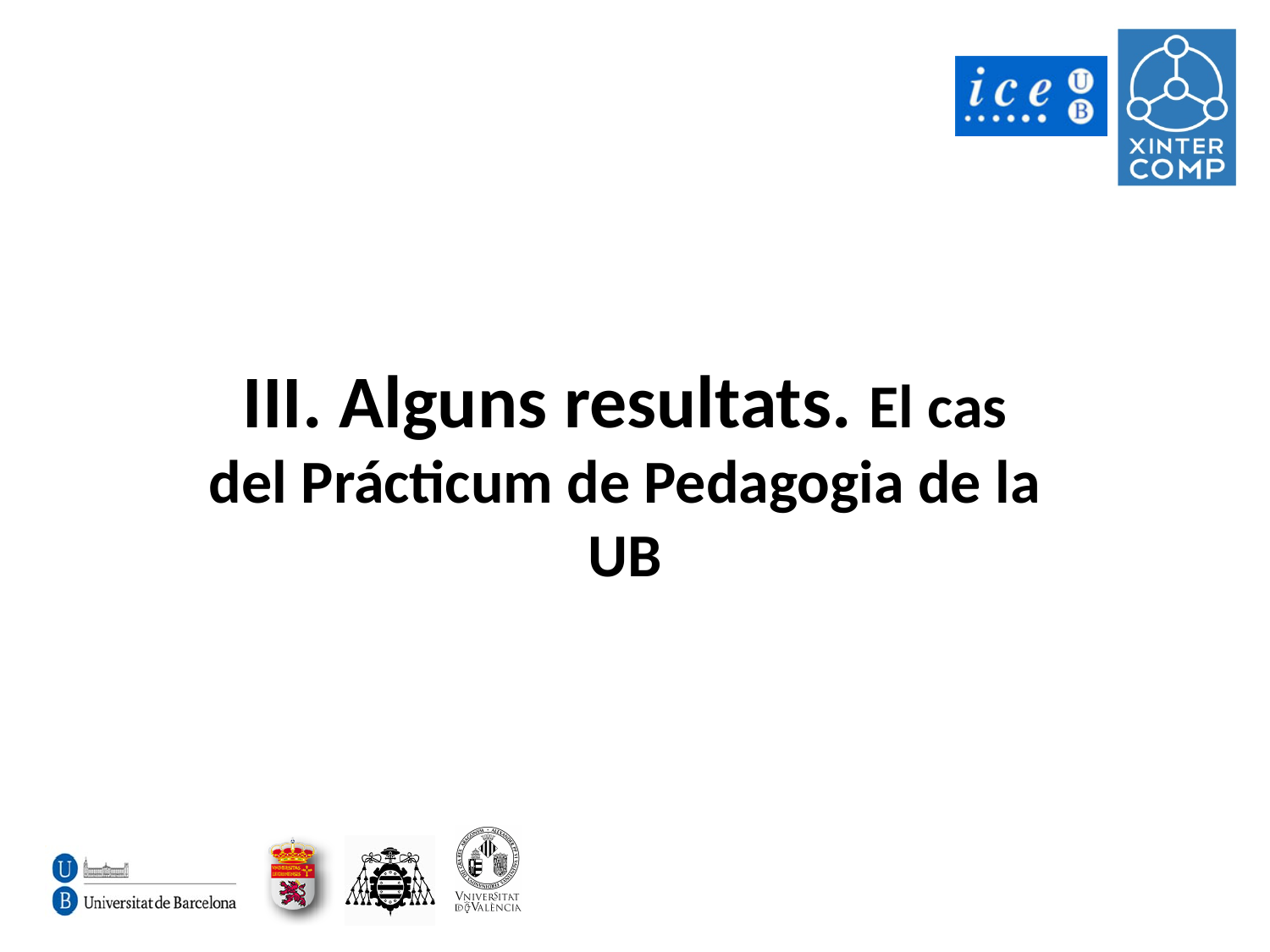

# III. Alguns resultats. El cas del Prácticum de Pedagogia de la UB